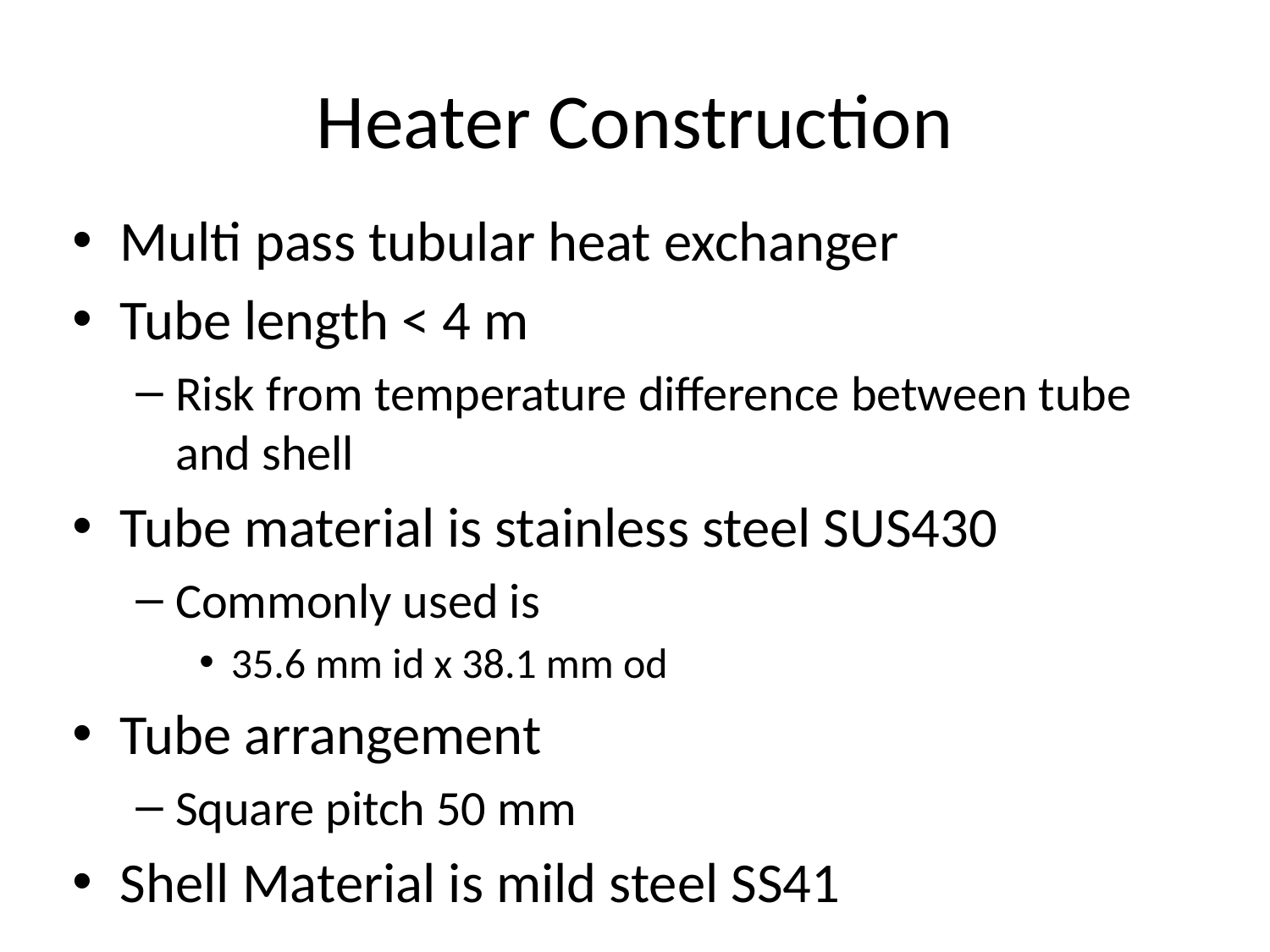

# Heater Construction
Multi pass tubular heat exchanger
Tube length < 4 m
Risk from temperature difference between tube and shell
Tube material is stainless steel SUS430
Commonly used is
35.6 mm id x 38.1 mm od
Tube arrangement
Square pitch 50 mm
Shell Material is mild steel SS41